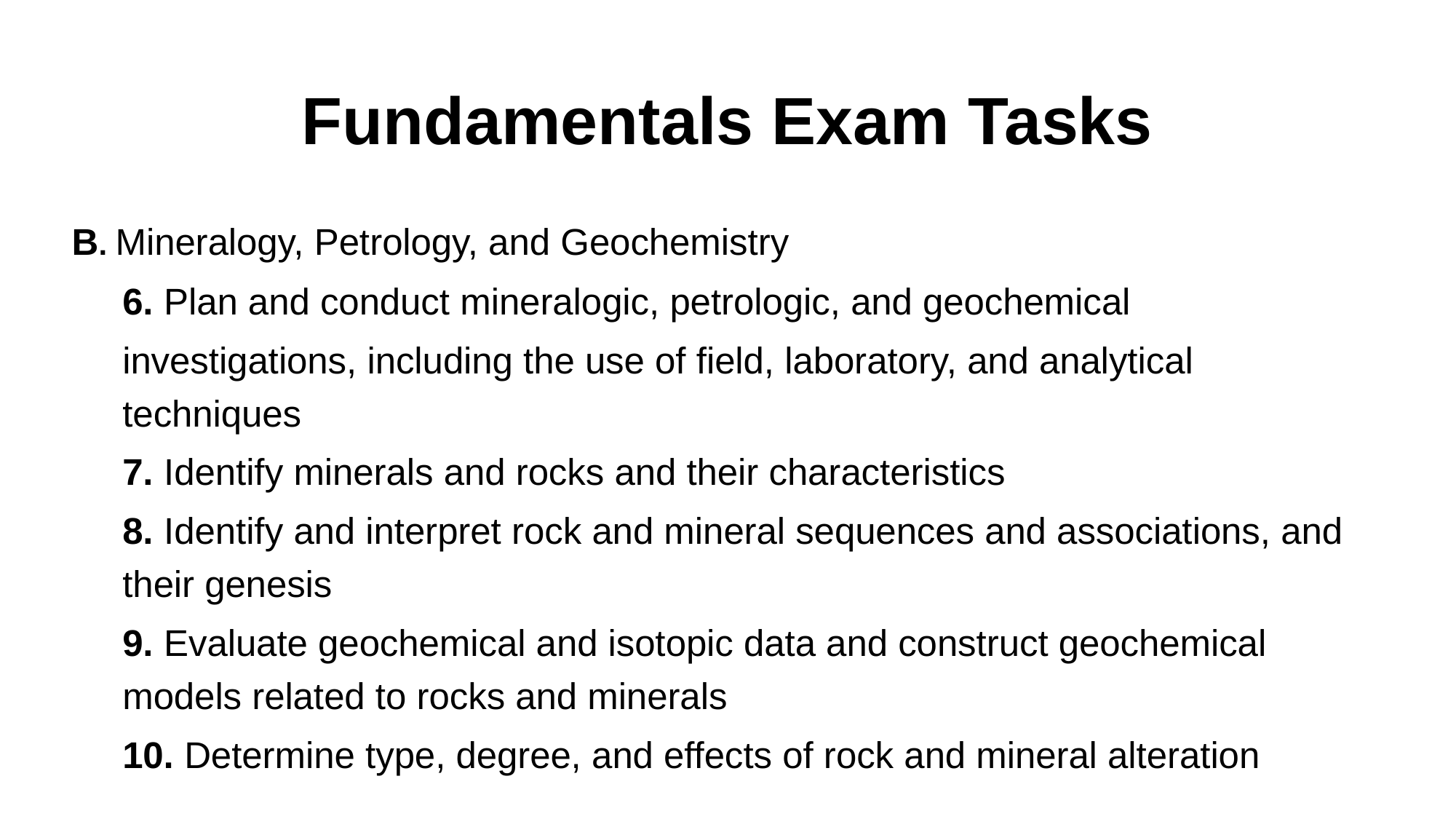

# Fundamentals Exam Tasks
B. Mineralogy, Petrology, and Geochemistry
6. Plan and conduct mineralogic, petrologic, and geochemical
investigations, including the use of field, laboratory, and analytical techniques
7. Identify minerals and rocks and their characteristics
8. Identify and interpret rock and mineral sequences and associations, and their genesis
9. Evaluate geochemical and isotopic data and construct geochemical models related to rocks and minerals
10. Determine type, degree, and effects of rock and mineral alteration